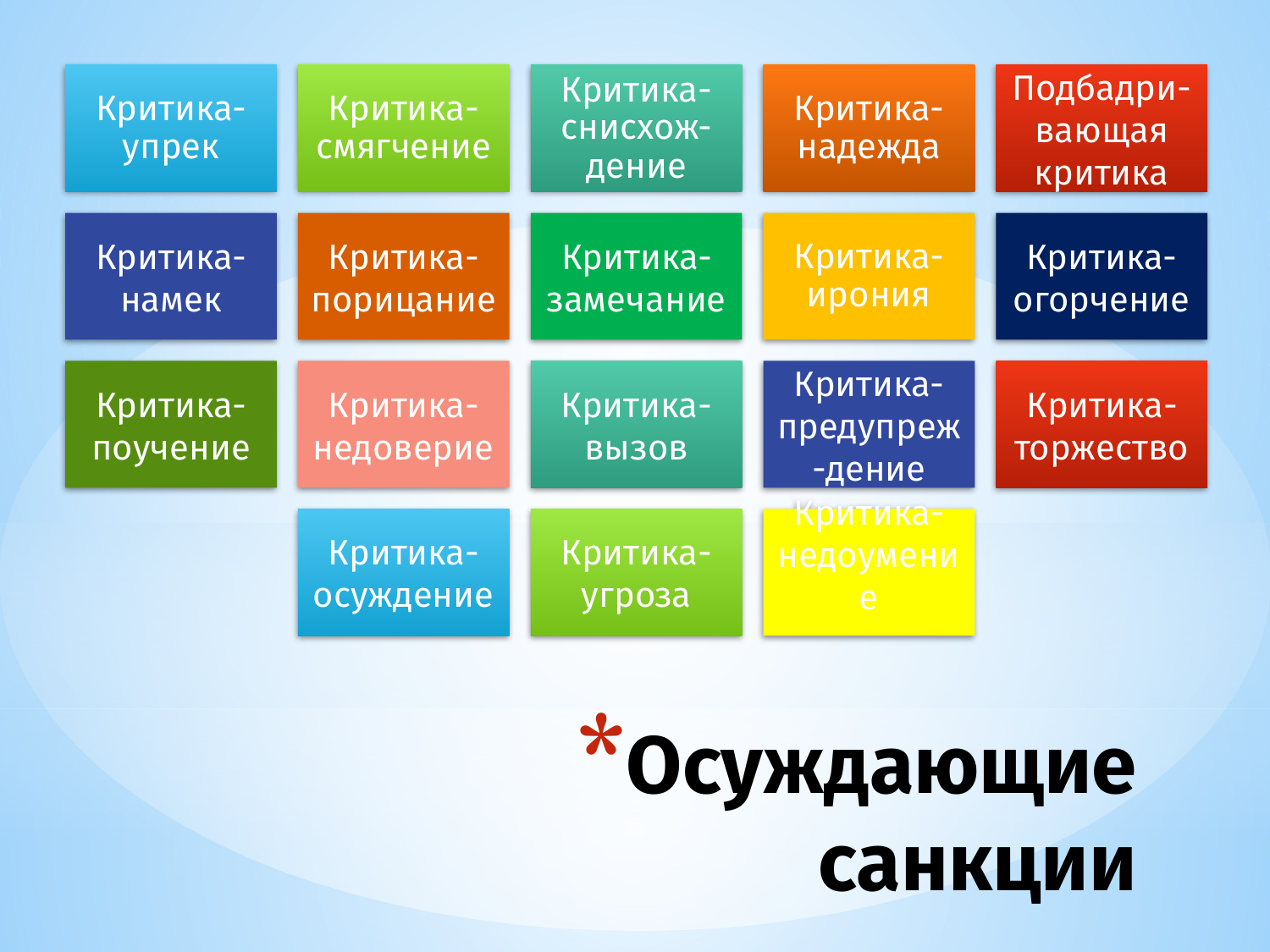

Критика-упрек
Критика-смягчение
Критика-снисхож-дение
Критика-надежда
Подбадри-вающая критика
Критика-намек
Критика-порицание
Критика-замечание
Критика-ирония
Критика-огорчение
Критика-поучение
Критика-недоверие
Критика-вызов
Критика-предупреж-дение
Критика-торжество
Критика-осуждение
Критика-угроза
Критика-недоумение

# Осуждающие санкции